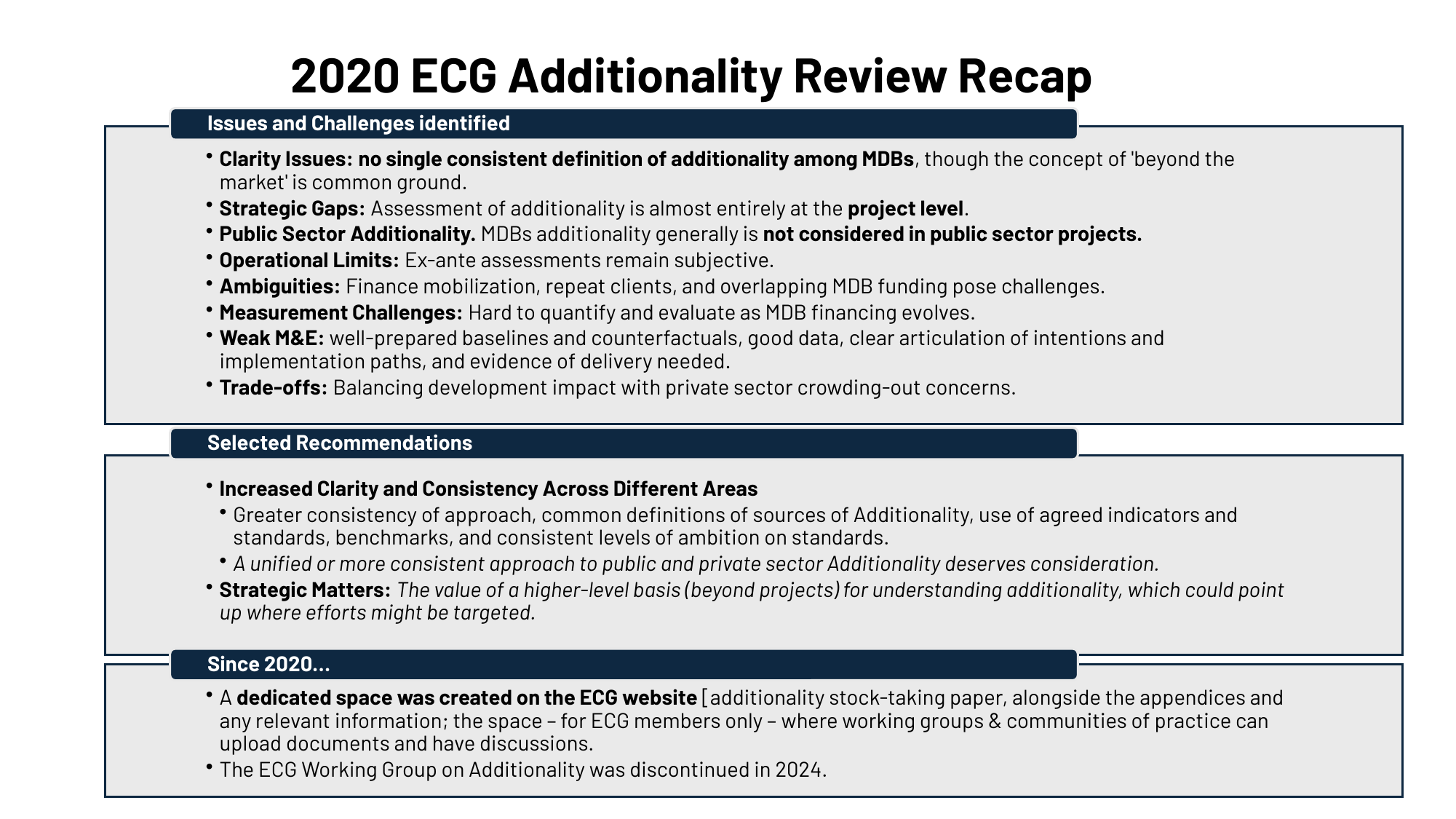

# 2020 ECG Additionality Review Recap
Clarity Issues: no single consistent definition of additionality among MDBs, though the concept of 'beyond the market' is common ground.
Strategic Gaps: Assessment of additionality is almost entirely at the project level.
Public Sector Additionality. MDBs additionality generally is not considered in public sector projects.
Operational Limits: Ex-ante assessments remain subjective.
Ambiguities: Finance mobilization, repeat clients, and overlapping MDB funding pose challenges.
Measurement Challenges: Hard to quantify and evaluate as MDB financing evolves.
Weak M&E: well-prepared baselines and counterfactuals, good data, clear articulation of intentions and implementation paths, and evidence of delivery needed.
Trade-offs: Balancing development impact with private sector crowding-out concerns.
Issues and Challenges identified
Increased Clarity and Consistency Across Different Areas
Greater consistency of approach, common definitions of sources of Additionality, use of agreed indicators and standards, benchmarks, and consistent levels of ambition on standards.
A unified or more consistent approach to public and private sector Additionality deserves consideration.
Strategic Matters: The value of a higher-level basis (beyond projects) for understanding additionality, which could point up where efforts might be targeted.
Selected Recommendations
A dedicated space was created on the ECG website [additionality stock-taking paper, alongside the appendices and any relevant information; the space – for ECG members only – where working groups & communities of practice can upload documents and have discussions.
The ECG Working Group on Additionality was discontinued in 2024.
Since 2020…